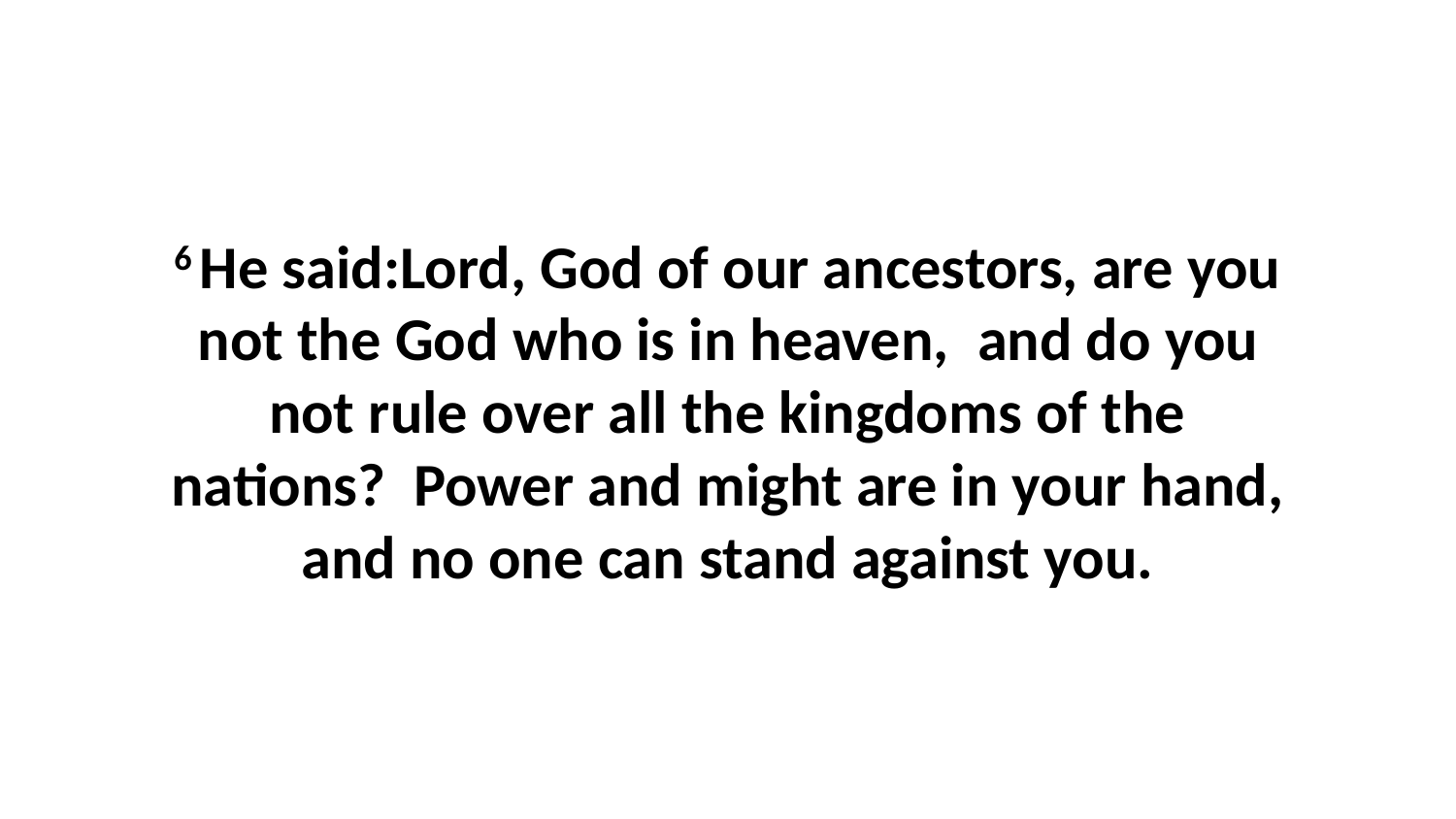

6 He said:Lord, God of our ancestors, are you not the God who is in heaven,  and do you not rule over all the kingdoms of the nations?  Power and might are in your hand, and no one can stand against you.